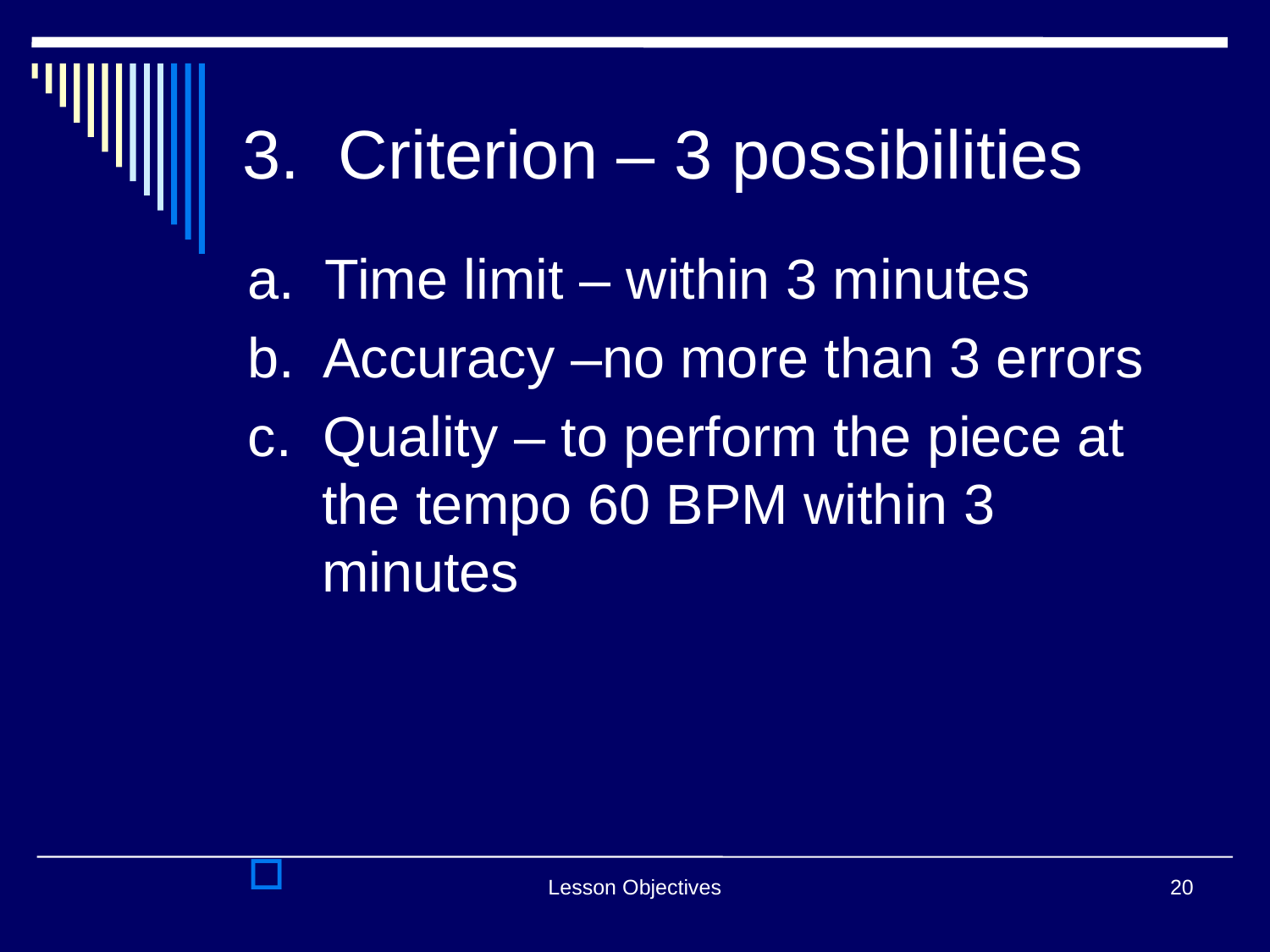

# 3.  Criterion – 3 possibilities
a.  Time limit – within 3 minutes
b.  Accuracy –no more than 3 errors
c.  Quality – to perform the piece at the tempo 60 BPM within 3 minutes

Lesson Objectives
20